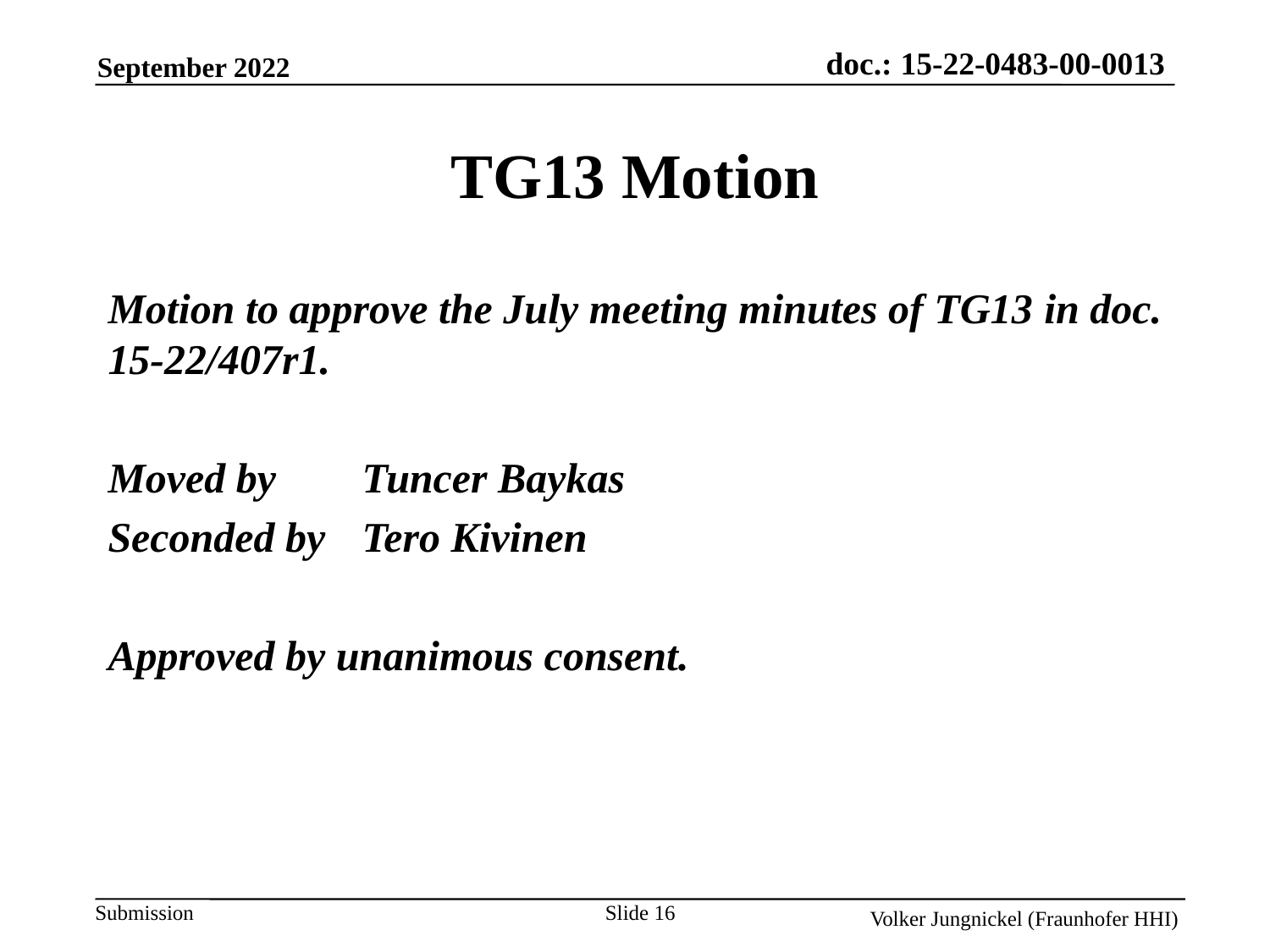

TG13 Motion
Motion to approve the July meeting minutes of TG13 in doc. 15-22/407r1.

Moved by 	Tuncer Baykas
Seconded by	Tero Kivinen

Approved by unanimous consent.

Slide 16
Volker Jungnickel (Fraunhofer HHI)